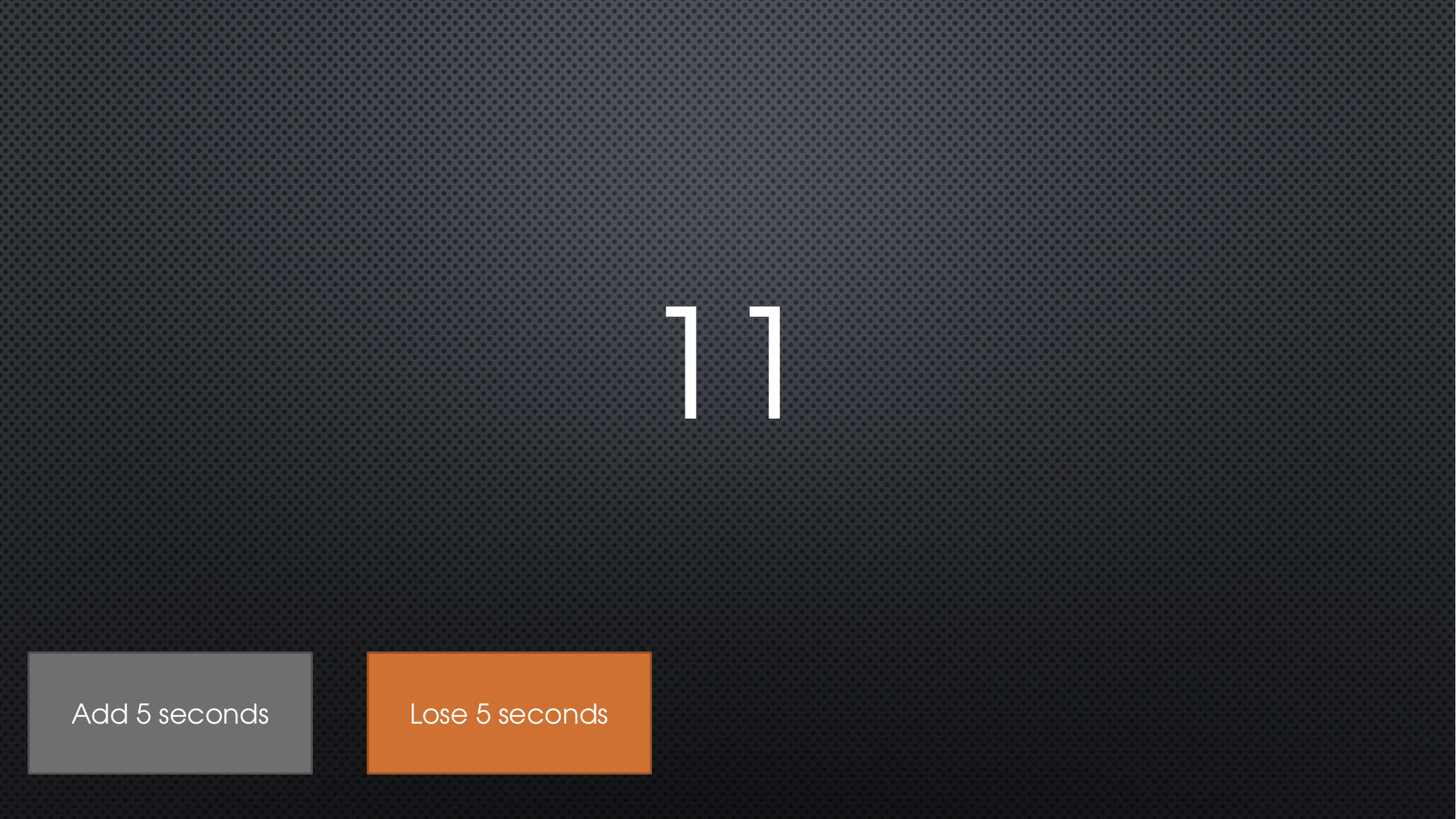

# 11
Add 5 seconds
Lose 5 seconds